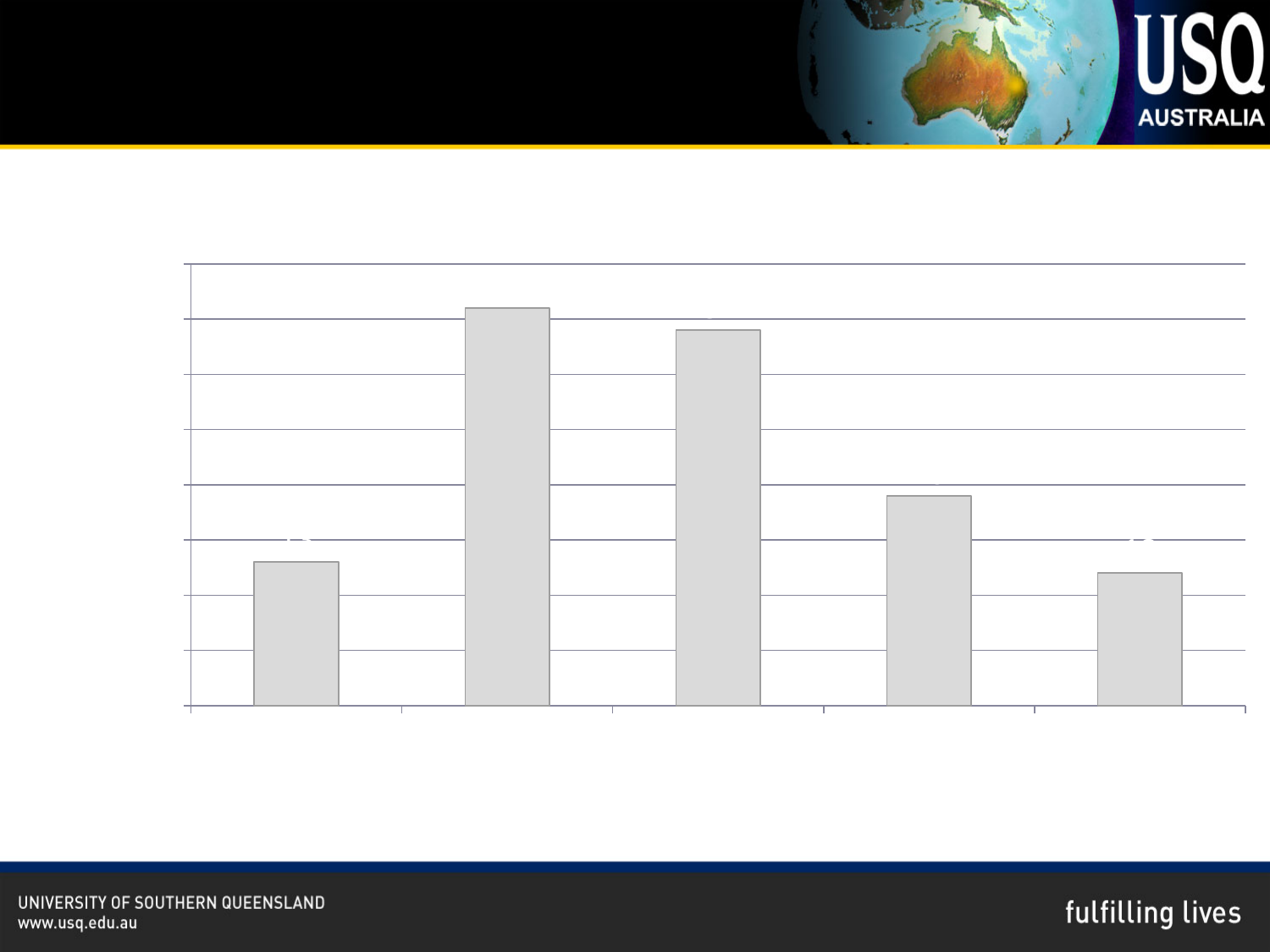

### Chart: S8D: My drama skill - Performing from a script

| Category | Participants = 114 |
|---|---|
| None | 13.0 |
| A little | 36.0 |
| Moderate | 34.0 |
| High | 19.0 |
| Very high | 12.0 |